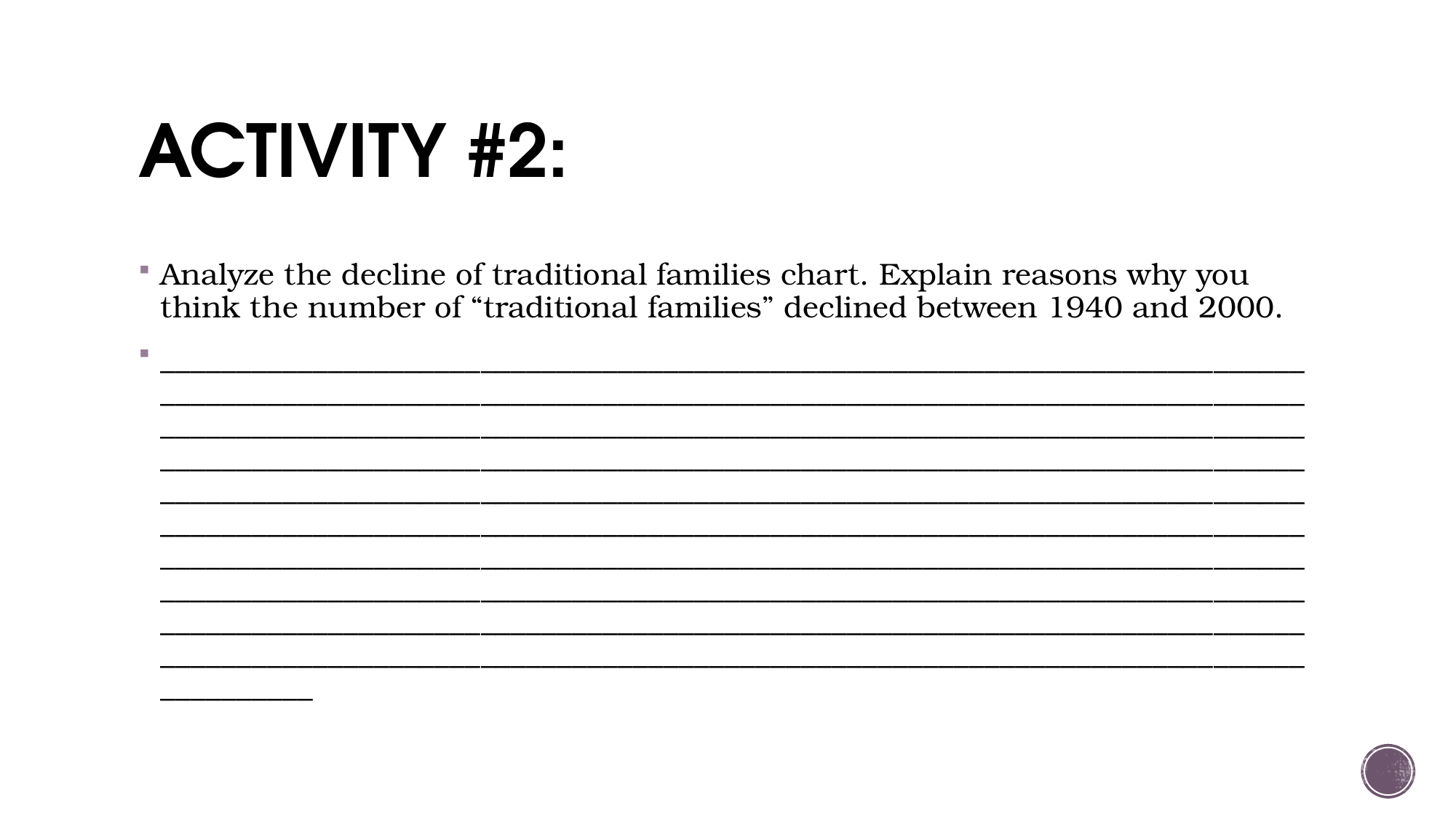

# ACTIVITY #2:
Analyze the decline of traditional families chart. Explain reasons why you think the number of “traditional families” declined between 1940 and 2000.
________________________________________________________________________________________________________________________________________________________________________________________________________________________________________________________________________________________________________________________________________________________________________________________________________________________________________________________________________________________________________________________________________________________________________________________________________________________________________________________________________________________________________________________________________________________________________________________